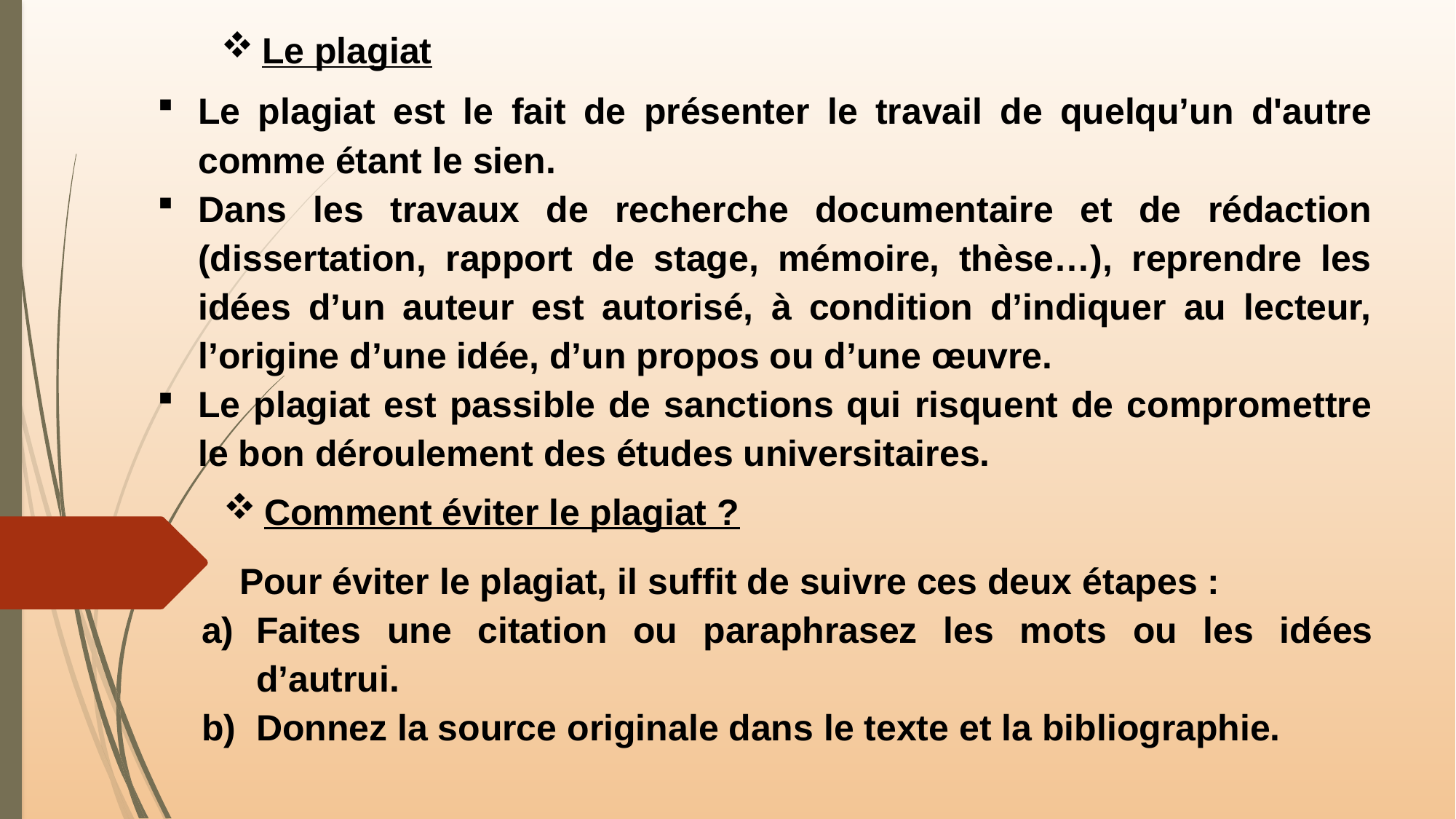

Le plagiat
Le plagiat est le fait de présenter le travail de quelqu’un d'autre comme étant le sien.
Dans les travaux de recherche documentaire et de rédaction (dissertation, rapport de stage, mémoire, thèse…), reprendre les idées d’un auteur est autorisé, à condition d’indiquer au lecteur, l’origine d’une idée, d’un propos ou d’une œuvre.
Le plagiat est passible de sanctions qui risquent de compromettre le bon déroulement des études universitaires.

Comment éviter le plagiat ?
        Pour éviter le plagiat, il suffit de suivre ces deux étapes :
Faites une citation ou paraphrasez les mots ou les idées d’autrui.
Donnez la source originale dans le texte et la bibliographie.